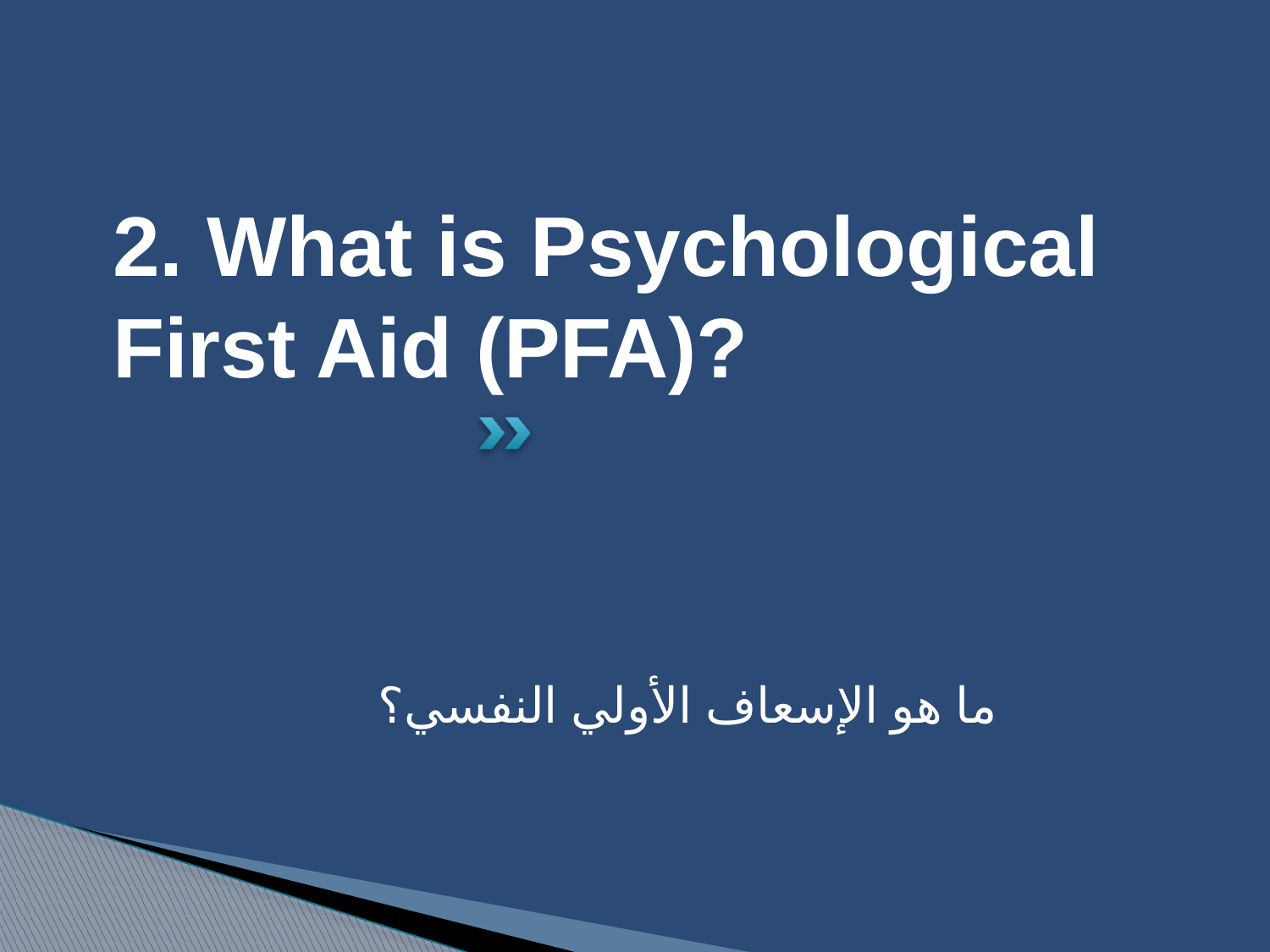

# 2. What is Psychological First Aid (PFA)?
ما هو الإسعاف الأولي النفسي؟